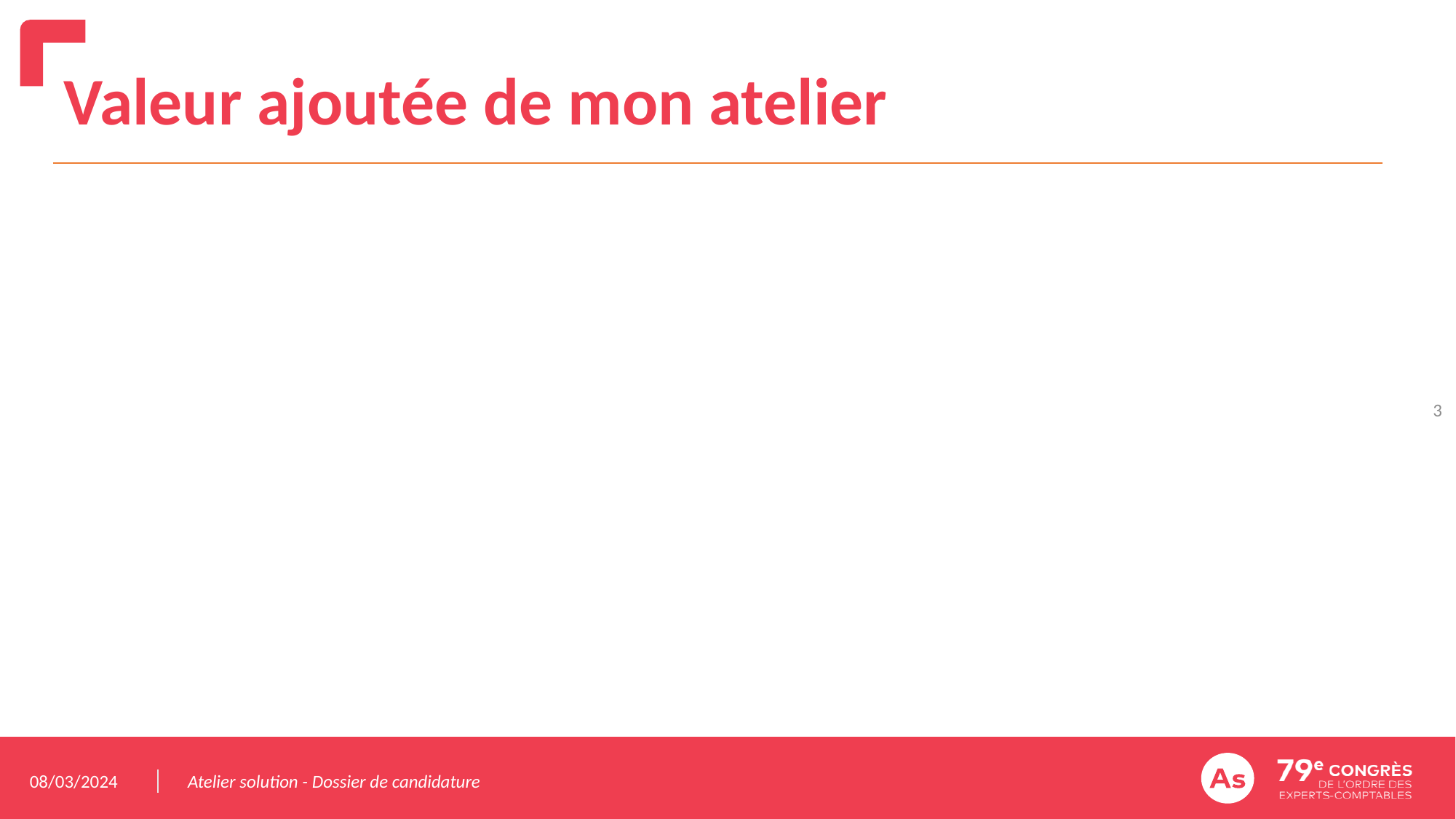

# Valeur ajoutée de mon atelier

3
08/03/2024